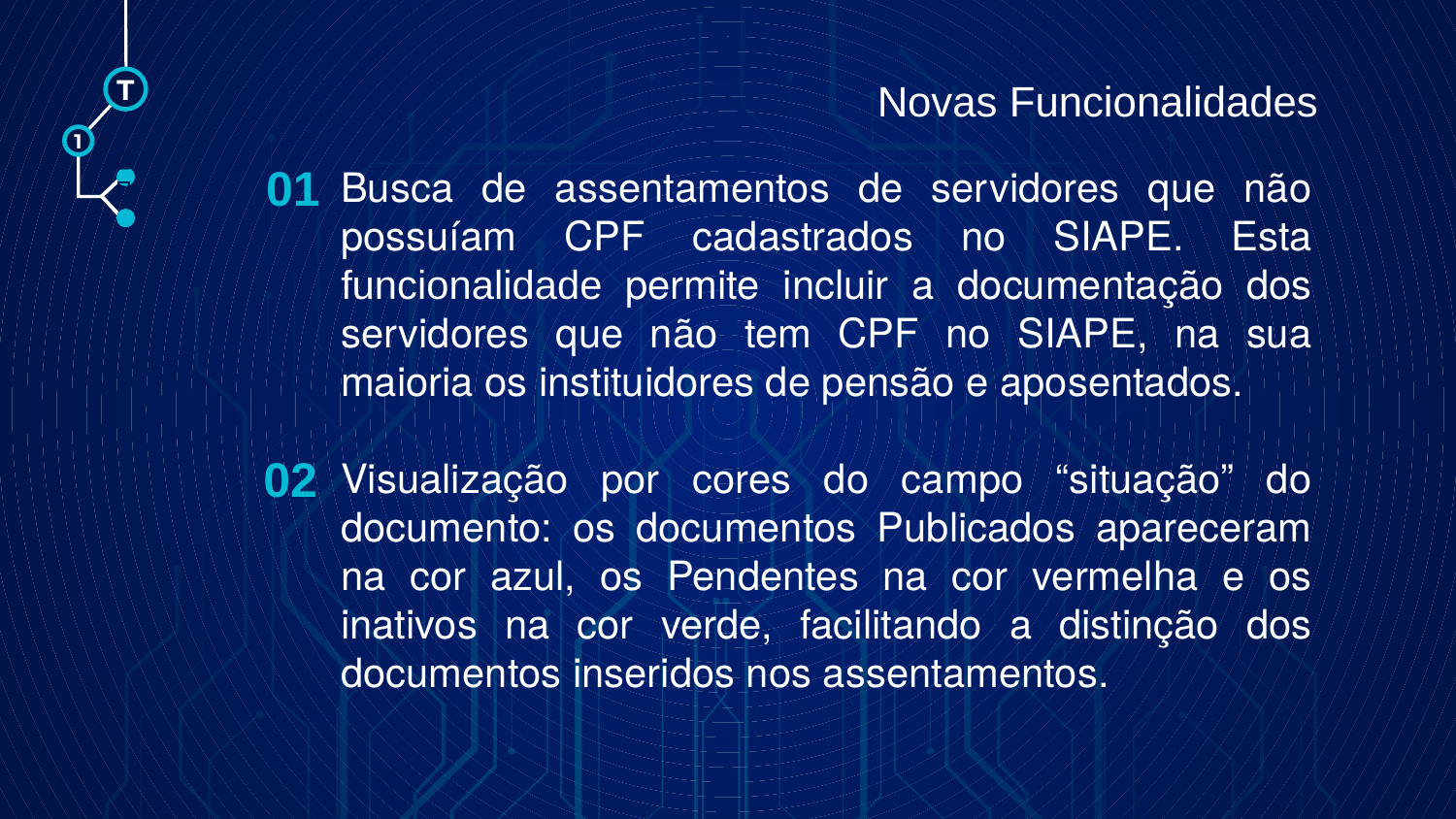

# Novas Funcionalidades
T
1
01
Busca de assentamentos de servidores que não possuíam CPF cadastrados no SIAPE. Esta funcionalidade permite incluir a documentação dos servidores que não tem CPF no SIAPE, na sua maioria os instituidores de pensão e aposentados.

Visualização por cores do campo “situação” do documento: os documentos Publicados apareceram na cor azul, os Pendentes na cor vermelha e os inativos na cor verde, facilitando a distinção dos documentos inseridos nos assentamentos.

🠺

🠺
02